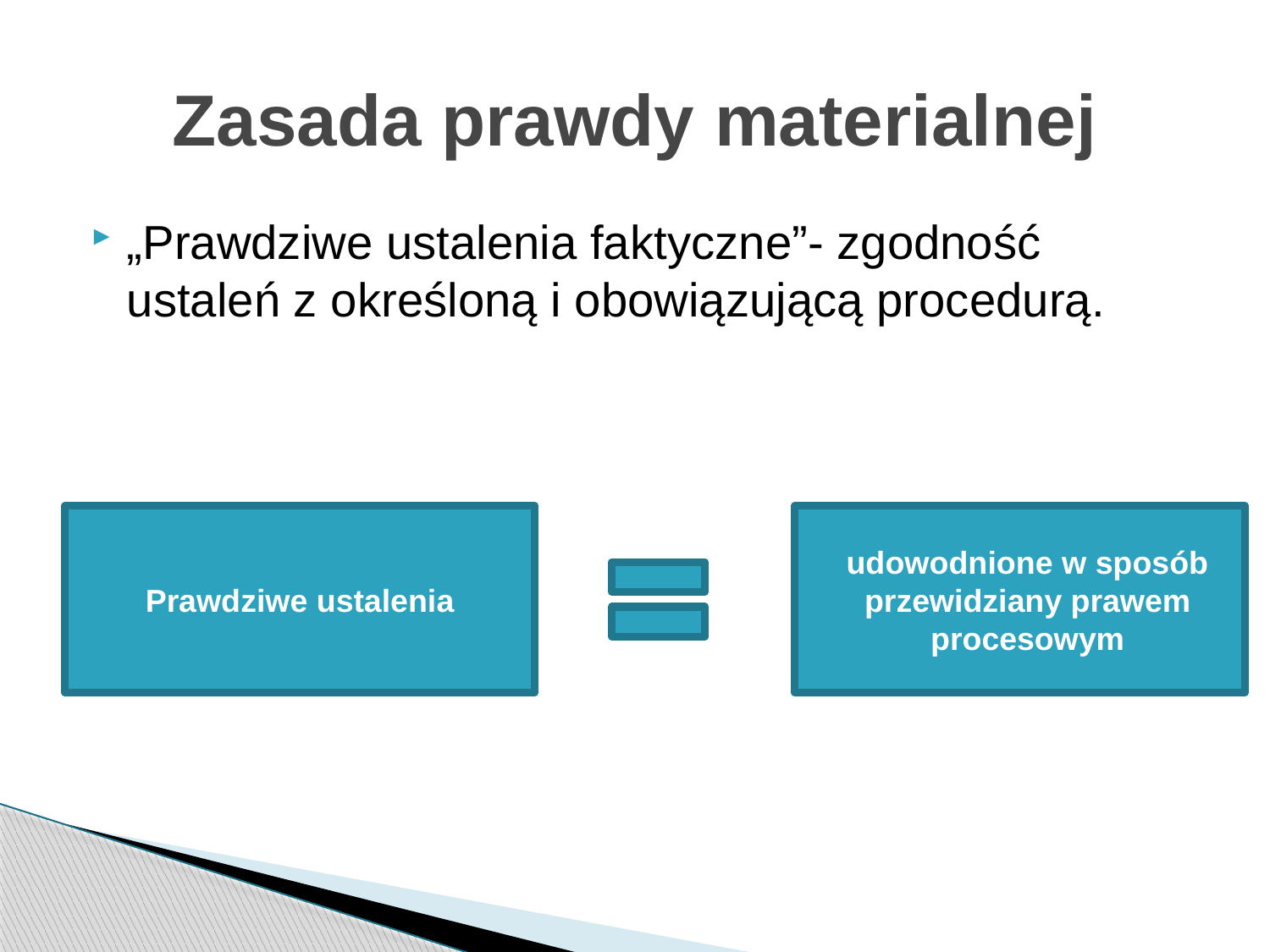

# Zasada prawdy materialnej
„Prawdziwe ustalenia faktyczne”- zgodność ustaleń z określoną i obowiązującą procedurą.

Prawdziwe ustalenia
udowodnione w sposób przewidziany prawem procesowym